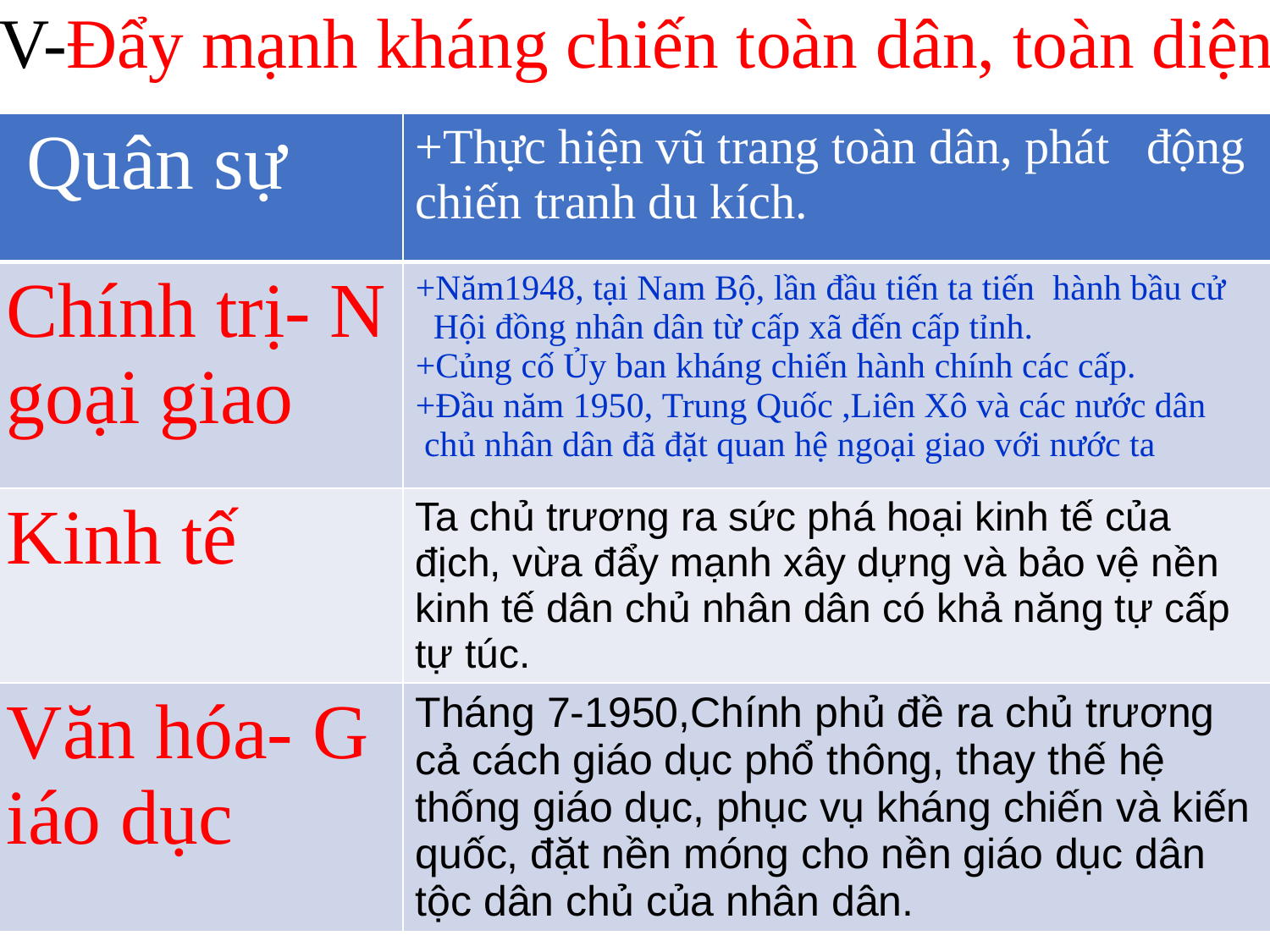

# V-Đẩy mạnh kháng chiến toàn dân, toàn diện
| Quân sự | +Thực hiện vũ trang toàn dân, phát   động chiến tranh du kích. |
| --- | --- |
| Chính trị- Ngoại giao | +Năm1948, tại Nam Bộ, lần đầu tiến ta tiến  hành bầu cử    Hội đồng nhân dân từ cấp xã đến cấp tỉnh.  +Củng cố Ủy ban kháng chiến hành chính các cấp. +Đầu năm 1950, Trung Quốc ,Liên Xô và các nước dân     chủ nhân dân đã đặt quan hệ ngoại giao với nước ta |
| Kinh tế | Ta chủ trương ra sức phá hoại kinh tế của địch, vừa đẩy mạnh xây dựng và bảo vệ nền kinh tế dân chủ nhân dân có khả năng tự cấp tự túc. |
| Văn hóa- Giáo dục | Tháng 7-1950,Chính phủ đề ra chủ trương cả cách giáo dục phổ thông, thay thế hệ thống giáo dục, phục vụ kháng chiến và kiến quốc, đặt nền móng cho nền giáo dục dân tộc dân chủ của nhân dân. |